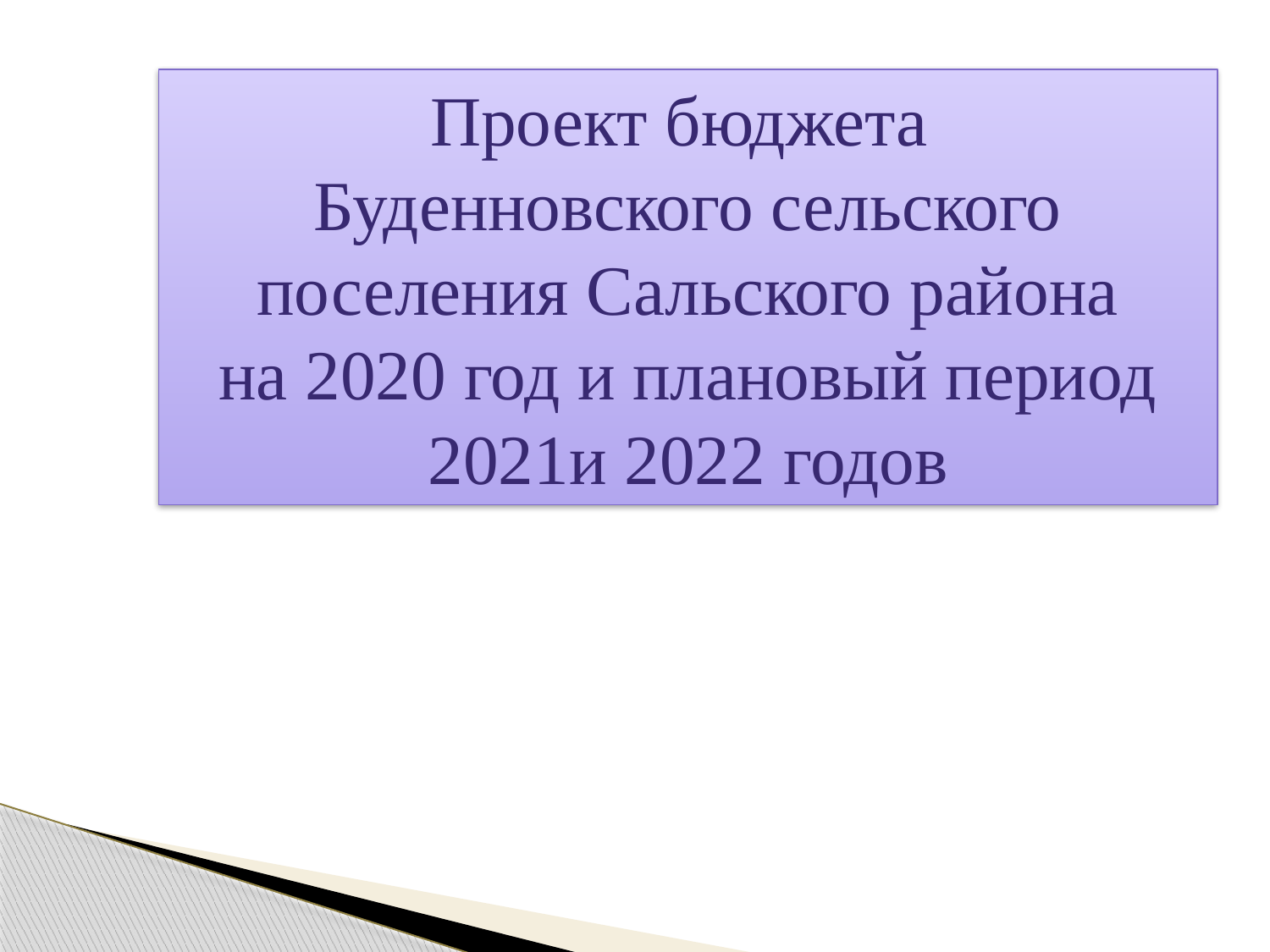

Проект бюджета
Буденновского сельского поселения Сальского района
на 2020 год и плановый период 2021и 2022 годов